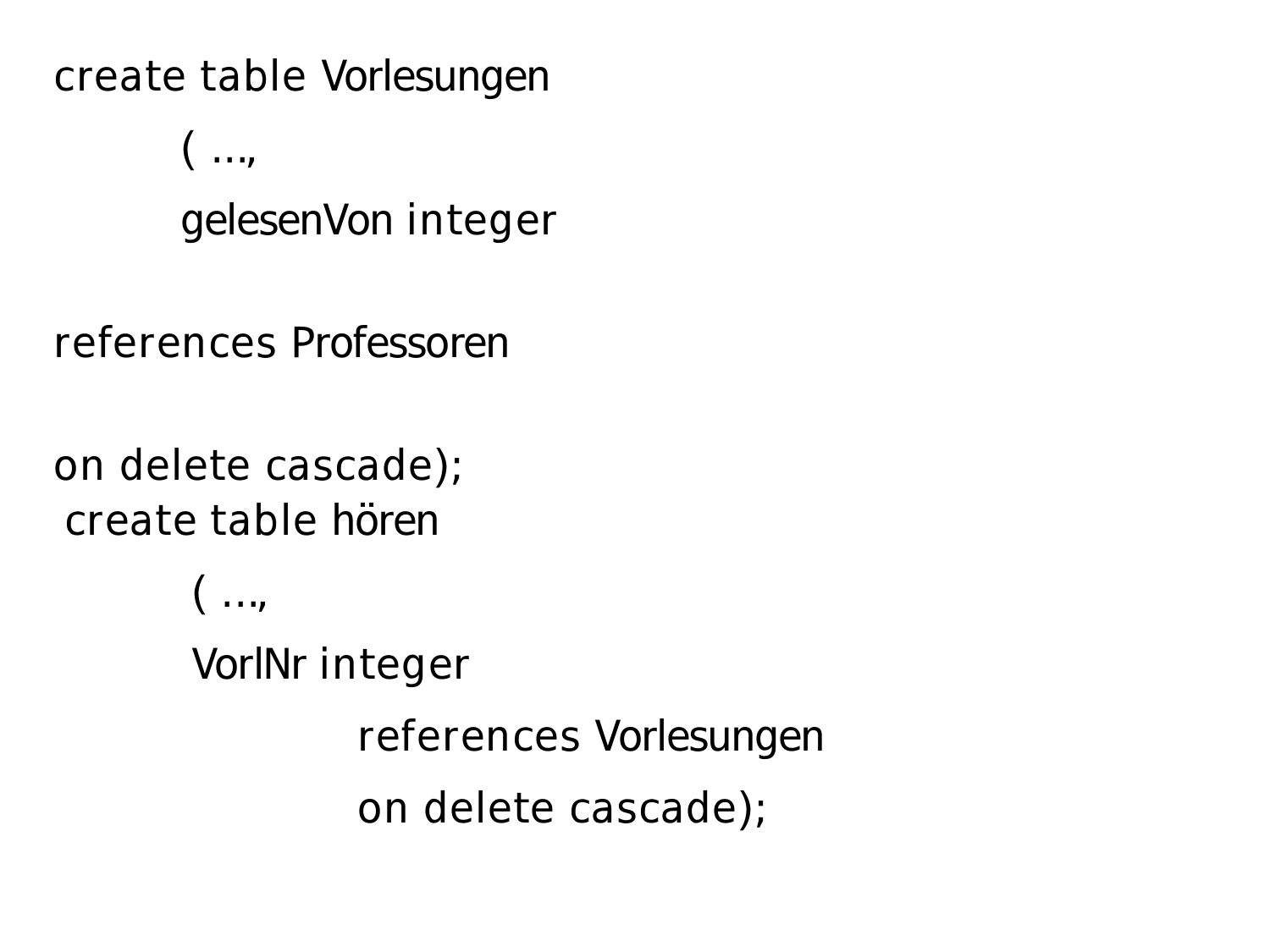

create table Vorlesungen
	( ...,
	gelesenVon integer
						references Professoren
						on delete cascade);
create table hören
	( ...,
	VorlNr integer
		   references Vorlesungen
		   on delete cascade);